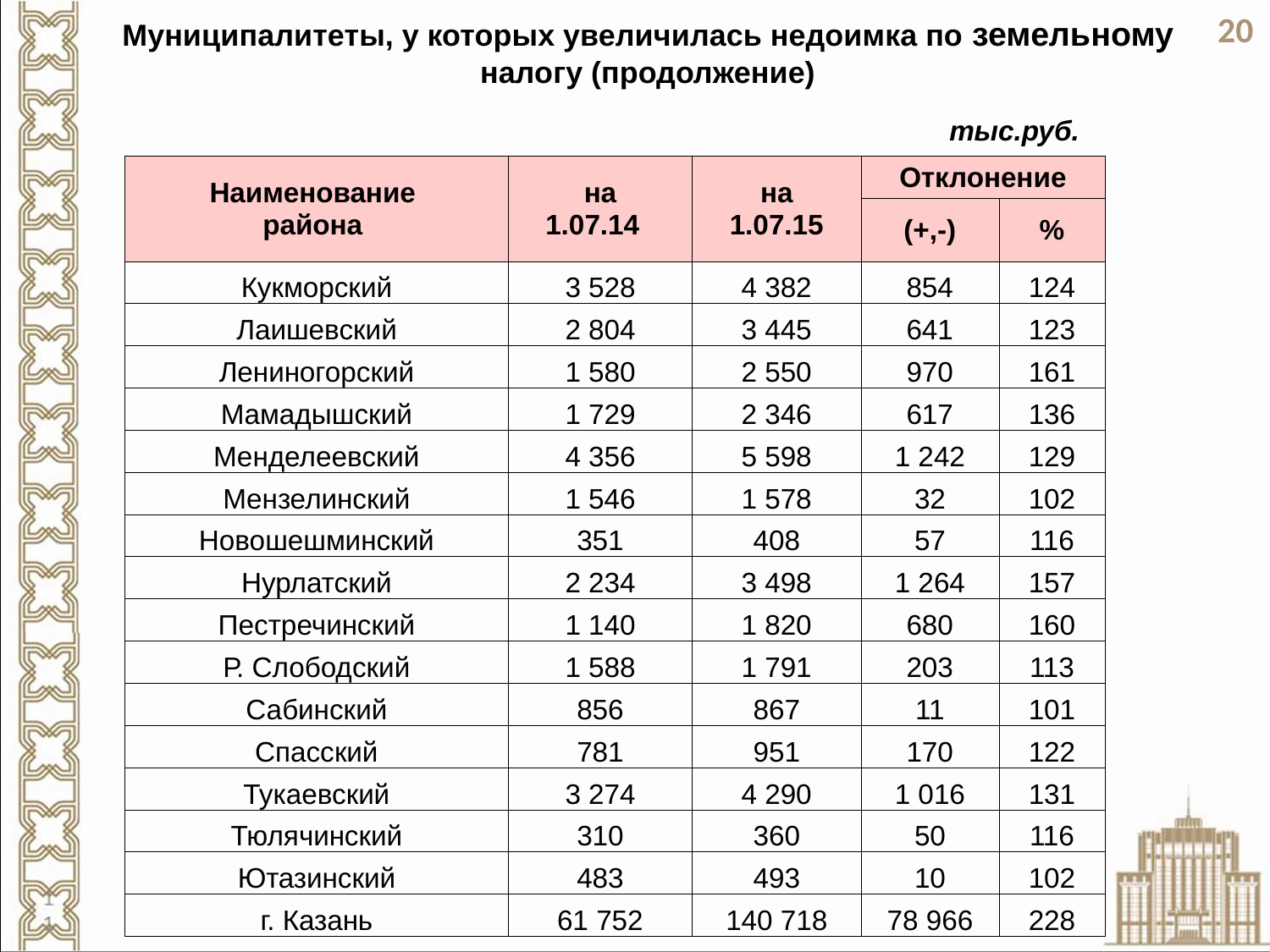

# Муниципалитеты, у которых увеличилась недоимка по земельному налогу (продолжение)
20
тыс.руб.
| Наименование района | на 1.07.14 | на 1.07.15 | Отклонение |  |
| --- | --- | --- | --- | --- |
|  |  |  | (+,-) | % |
| Кукморский | 3 528 | 4 382 | 854 | 124 |
| Лаишевский | 2 804 | 3 445 | 641 | 123 |
| Лениногорский | 1 580 | 2 550 | 970 | 161 |
| Мамадышский | 1 729 | 2 346 | 617 | 136 |
| Менделеевский | 4 356 | 5 598 | 1 242 | 129 |
| Мензелинский | 1 546 | 1 578 | 32 | 102 |
| Новошешминский | 351 | 408 | 57 | 116 |
| Нурлатский | 2 234 | 3 498 | 1 264 | 157 |
| Пестречинский | 1 140 | 1 820 | 680 | 160 |
| Р. Слободский | 1 588 | 1 791 | 203 | 113 |
| Сабинский | 856 | 867 | 11 | 101 |
| Спасский | 781 | 951 | 170 | 122 |
| Тукаевский | 3 274 | 4 290 | 1 016 | 131 |
| Тюлячинский | 310 | 360 | 50 | 116 |
| Ютазинский | 483 | 493 | 10 | 102 |
| г. Казань | 61 752 | 140 718 | 78 966 | 228 |